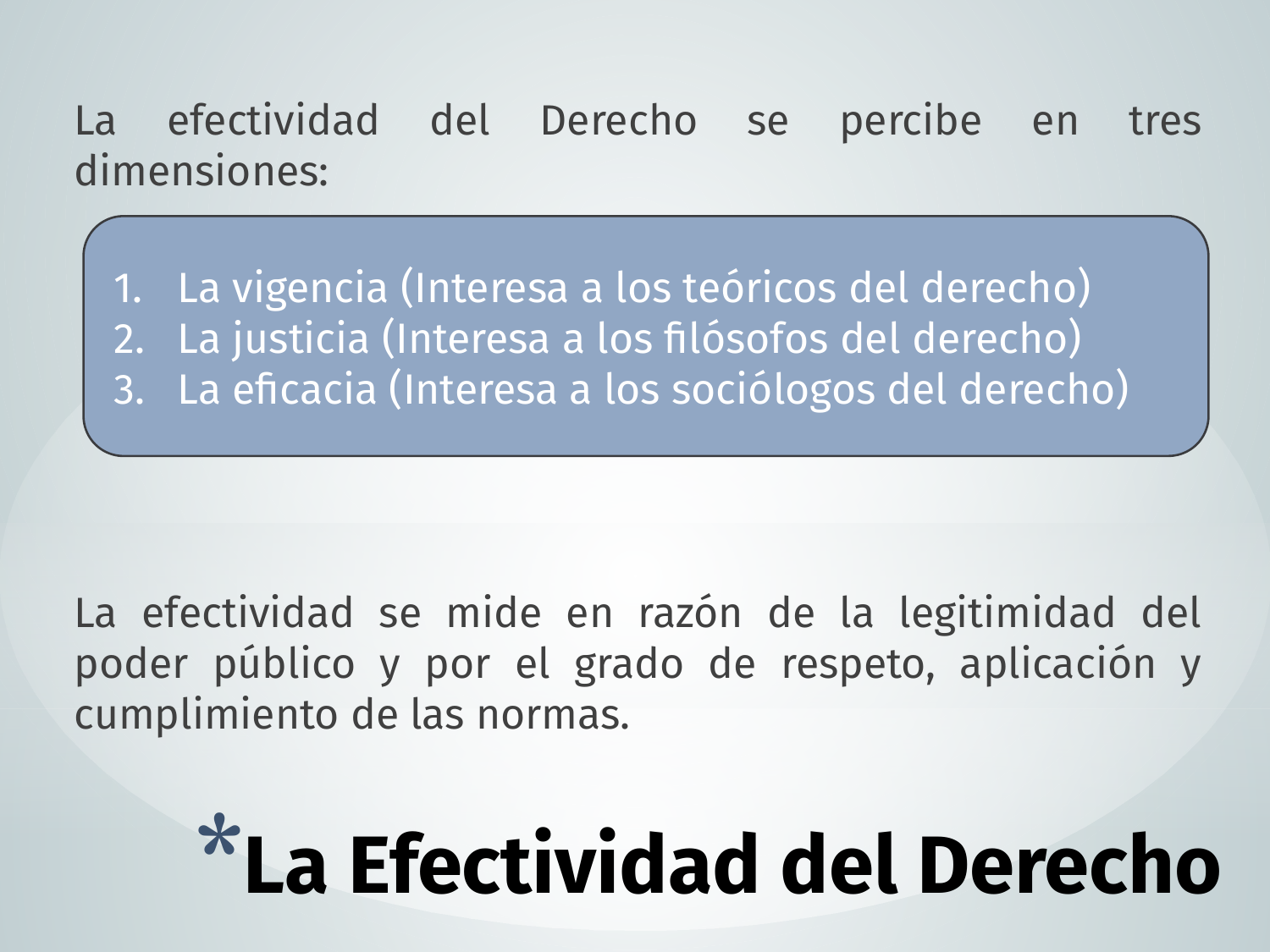

La efectividad del Derecho se percibe en tres dimensiones:

La efectividad se mide en razón de la legitimidad del poder público y por el grado de respeto, aplicación y cumplimiento de las normas.

La vigencia (Interesa a los teóricos del derecho)
La justicia (Interesa a los filósofos del derecho)
La eficacia (Interesa a los sociólogos del derecho)
# La Efectividad del Derecho